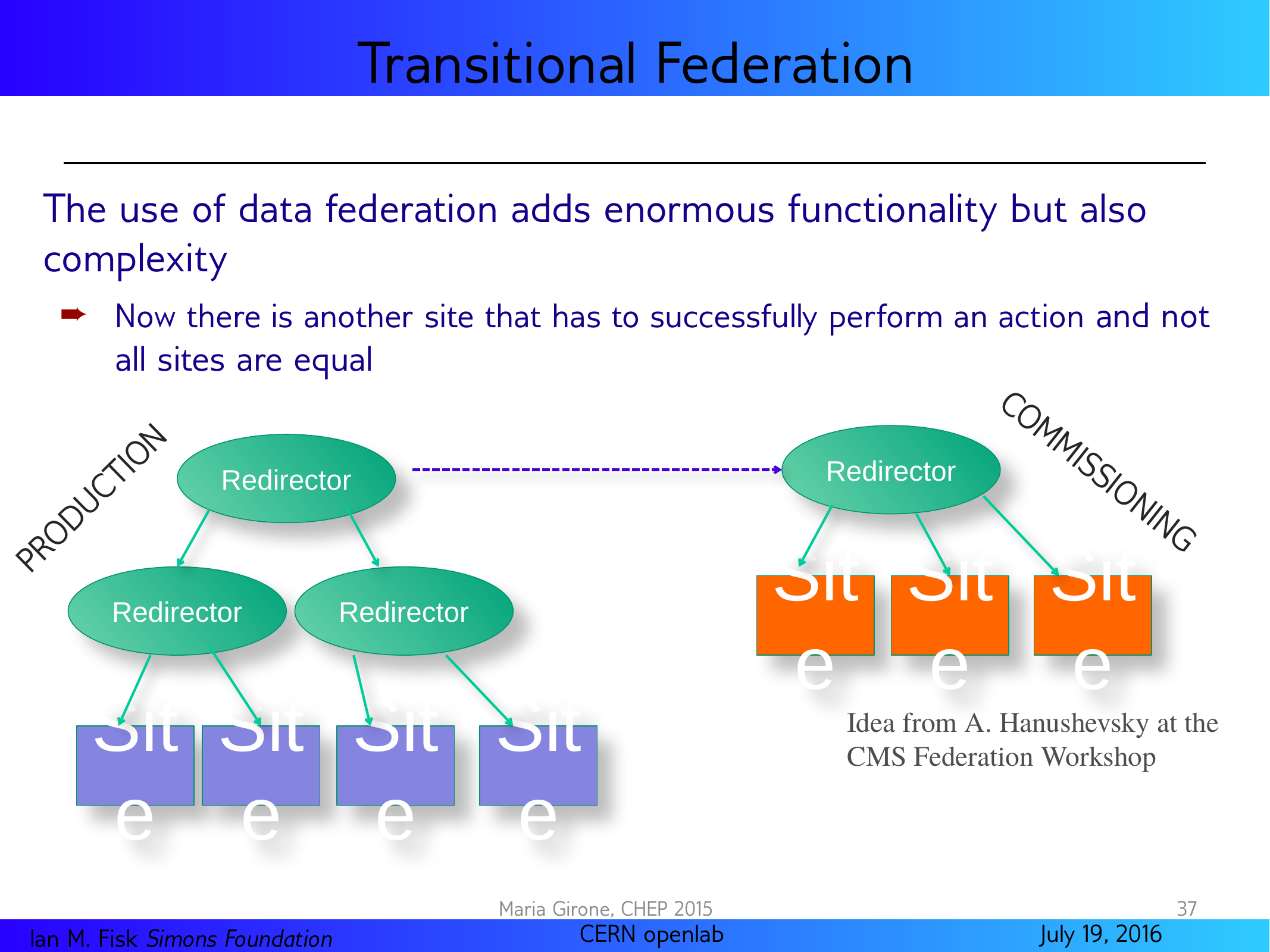

# Transitional Federation
The use of data federation adds enormous functionality but also complexity
Now there is another site that has to successfully perform an action and not all sites are equal

Redirector
Redirector
Redirector
Redirector
Site
Site
Site
Site
Site
Site
Site
PRODUCTION
COMMISSIONING
Idea from A. Hanushevsky at the CMS Federation Workshop

Maria Girone, CHEP 2015
37